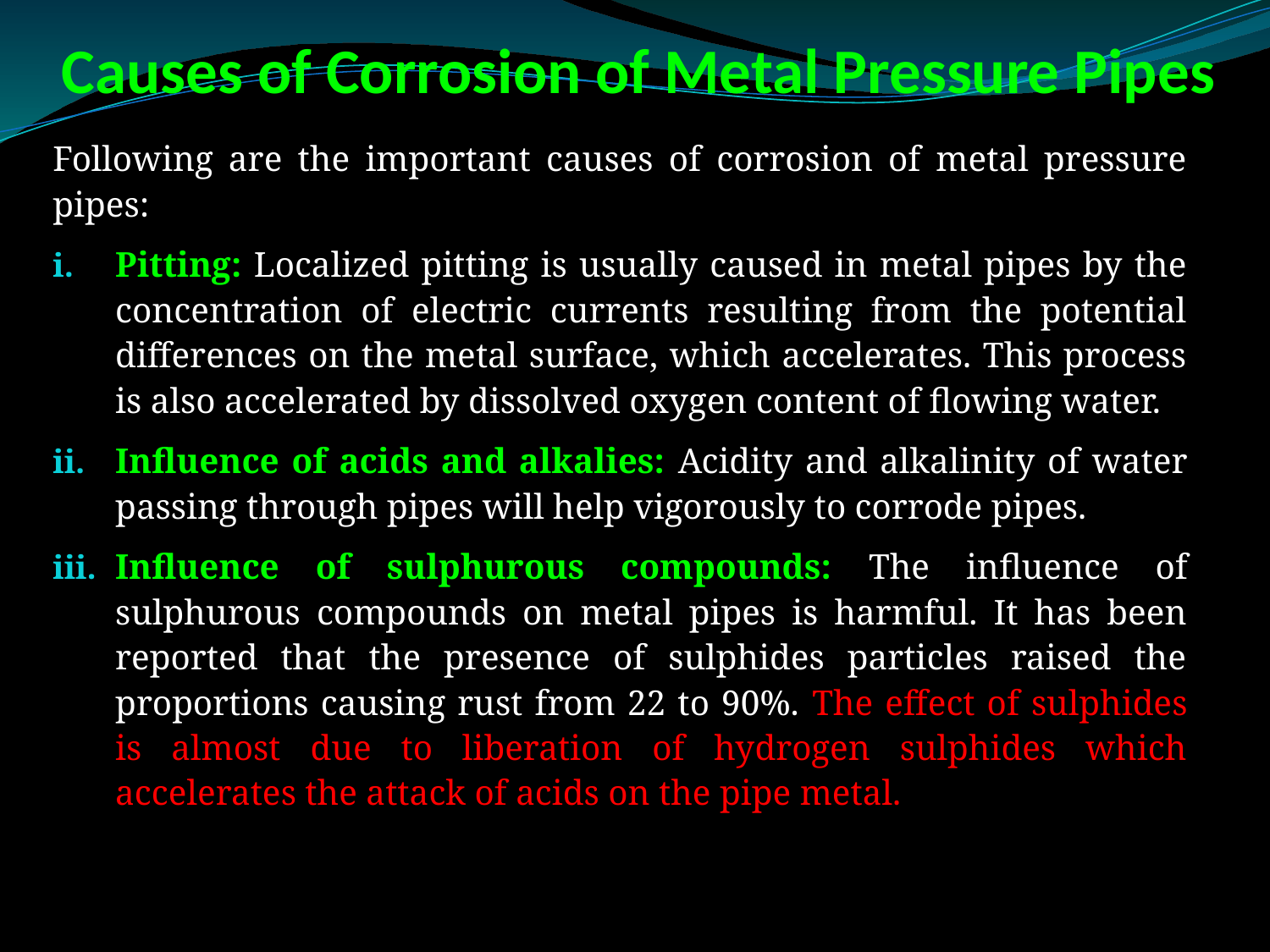

# Causes of Corrosion of Metal Pressure Pipes
Following are the important causes of corrosion of metal pressure pipes:
Pitting: Localized pitting is usually caused in metal pipes by the concentration of electric currents resulting from the potential differences on the metal surface, which accelerates. This process is also accelerated by dissolved oxygen content of flowing water.
Influence of acids and alkalies: Acidity and alkalinity of water passing through pipes will help vigorously to corrode pipes.
Influence of sulphurous compounds: The influence of sulphurous compounds on metal pipes is harmful. It has been reported that the presence of sulphides particles raised the proportions causing rust from 22 to 90%. The effect of sulphides is almost due to liberation of hydrogen sulphides which accelerates the attack of acids on the pipe metal.